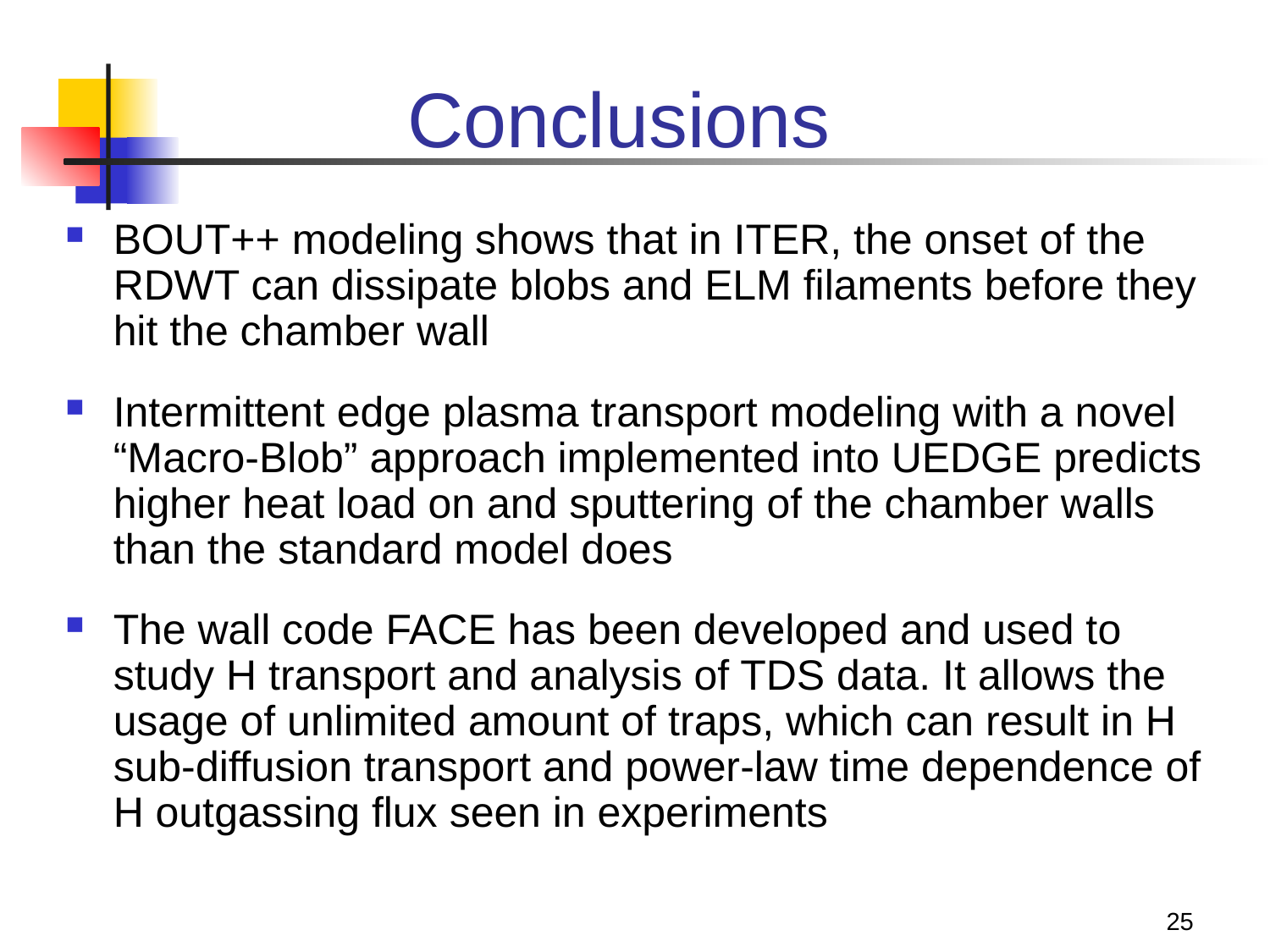

Conclusions
BOUT++ modeling shows that in ITER, the onset of the RDWT can dissipate blobs and ELM filaments before they hit the chamber wall
Intermittent edge plasma transport modeling with a novel “Macro-Blob” approach implemented into UEDGE predicts higher heat load on and sputtering of the chamber walls than the standard model does
The wall code FACE has been developed and used to study H transport and analysis of TDS data. It allows the usage of unlimited amount of traps, which can result in H sub-diffusion transport and power-law time dependence of H outgassing flux seen in experiments

25